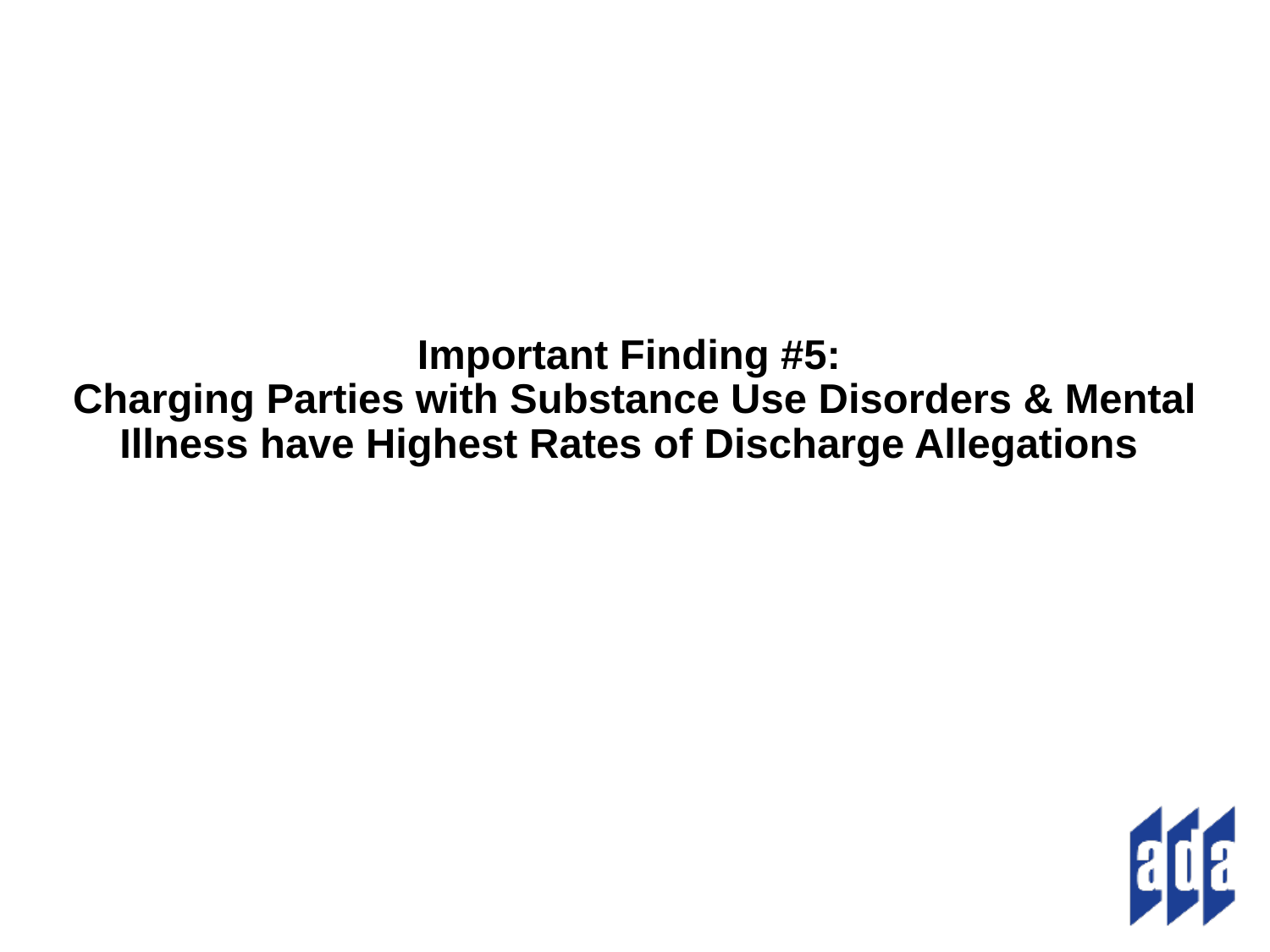

# Important Finding #5: Charging Parties with Substance Use Disorders & Mental Illness have Highest Rates of Discharge Allegations